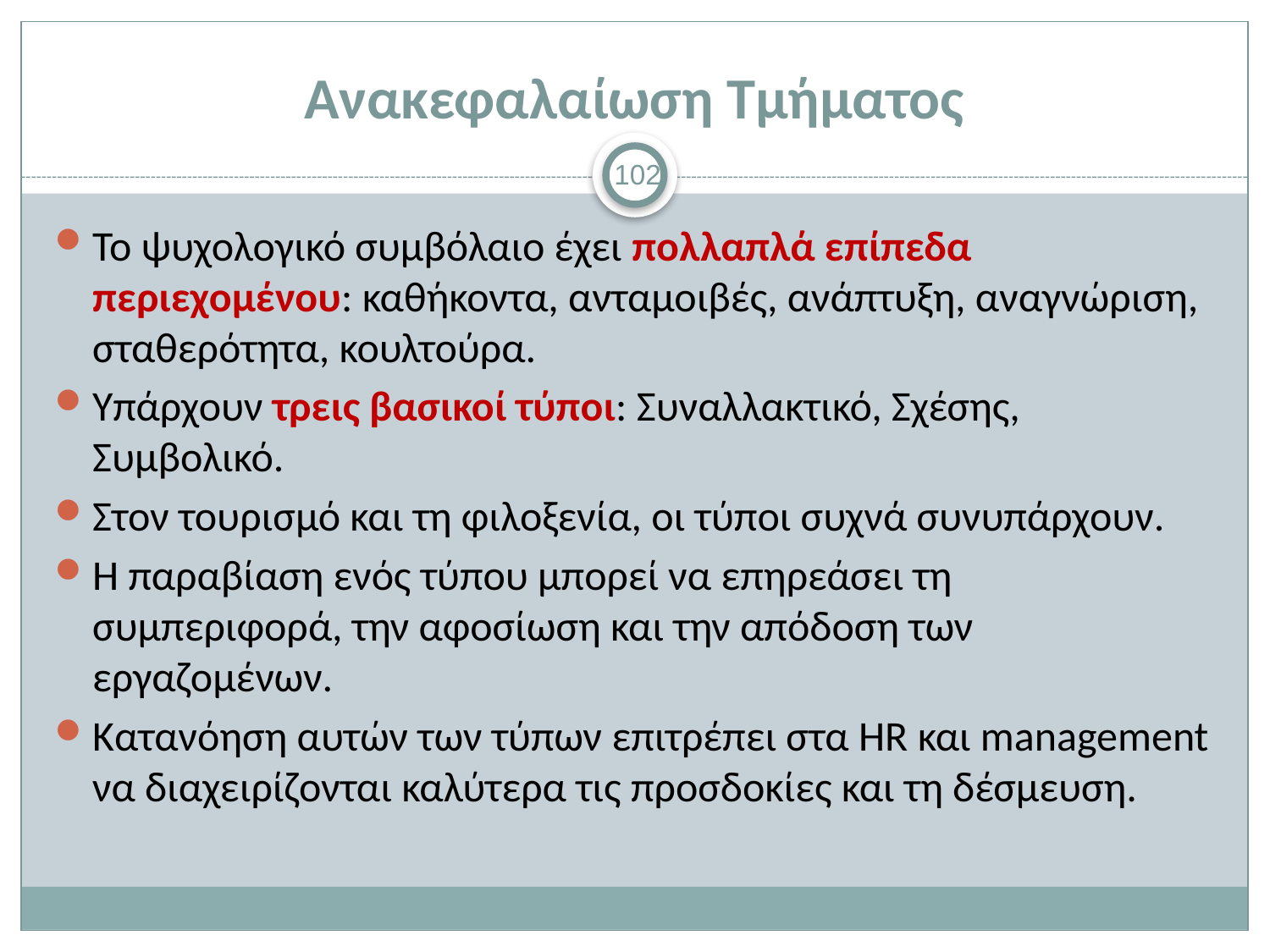

# Ανακεφαλαίωση Τμήματος
102
Το ψυχολογικό συμβόλαιο έχει πολλαπλά επίπεδα περιεχομένου: καθήκοντα, ανταμοιβές, ανάπτυξη, αναγνώριση, σταθερότητα, κουλτούρα.
Υπάρχουν τρεις βασικοί τύποι: Συναλλακτικό, Σχέσης, Συμβολικό.
Στον τουρισμό και τη φιλοξενία, οι τύποι συχνά συνυπάρχουν.
Η παραβίαση ενός τύπου μπορεί να επηρεάσει τη συμπεριφορά, την αφοσίωση και την απόδοση των εργαζομένων.
Κατανόηση αυτών των τύπων επιτρέπει στα HR και management να διαχειρίζονται καλύτερα τις προσδοκίες και τη δέσμευση.